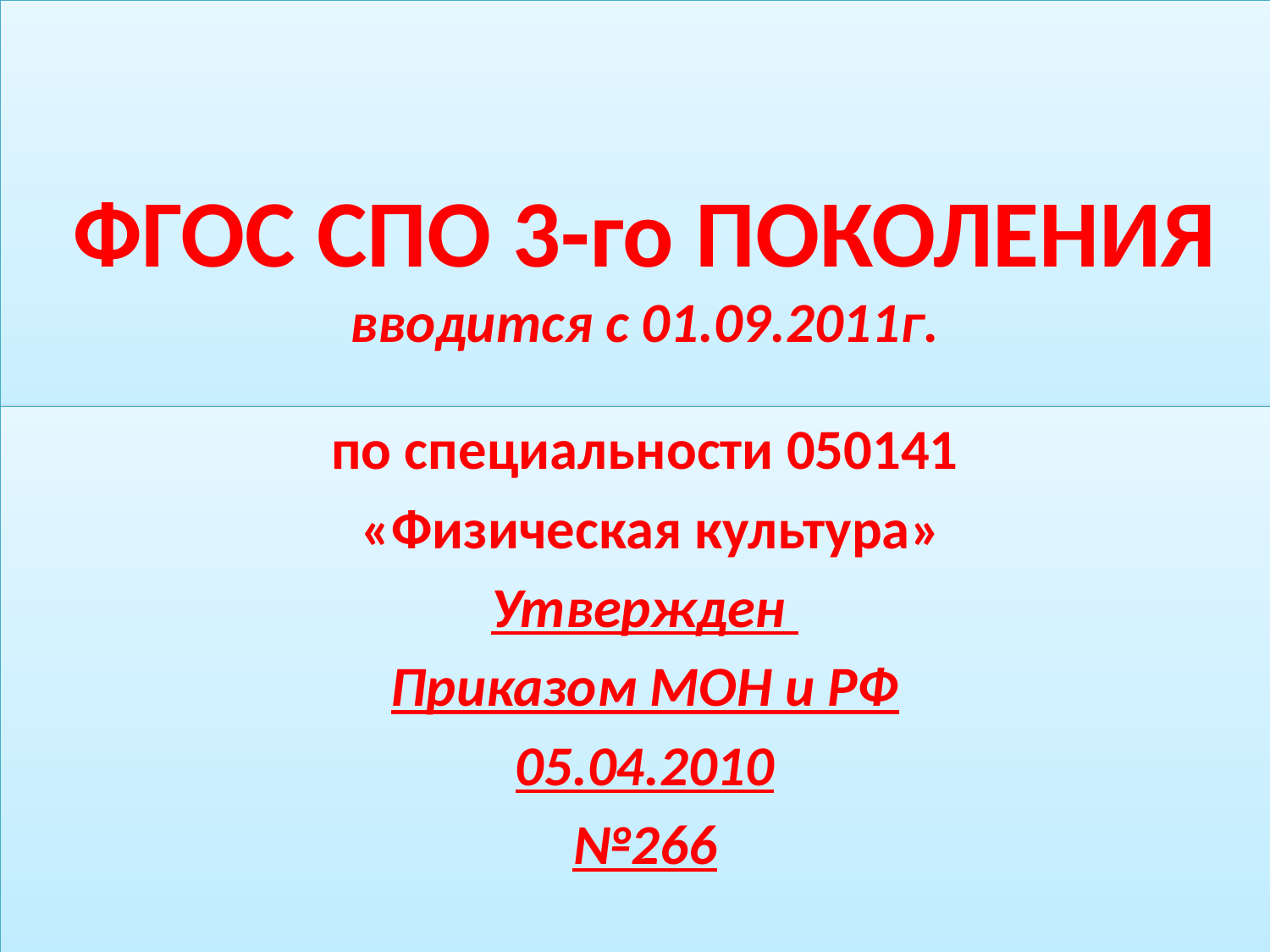

# ФГОС СПО 3-го ПОКОЛЕНИЯ вводится с 01.09.2011г.
по специальности 050141
 «Физическая культура»
Утвержден
Приказом МОН и РФ
05.04.2010
№266